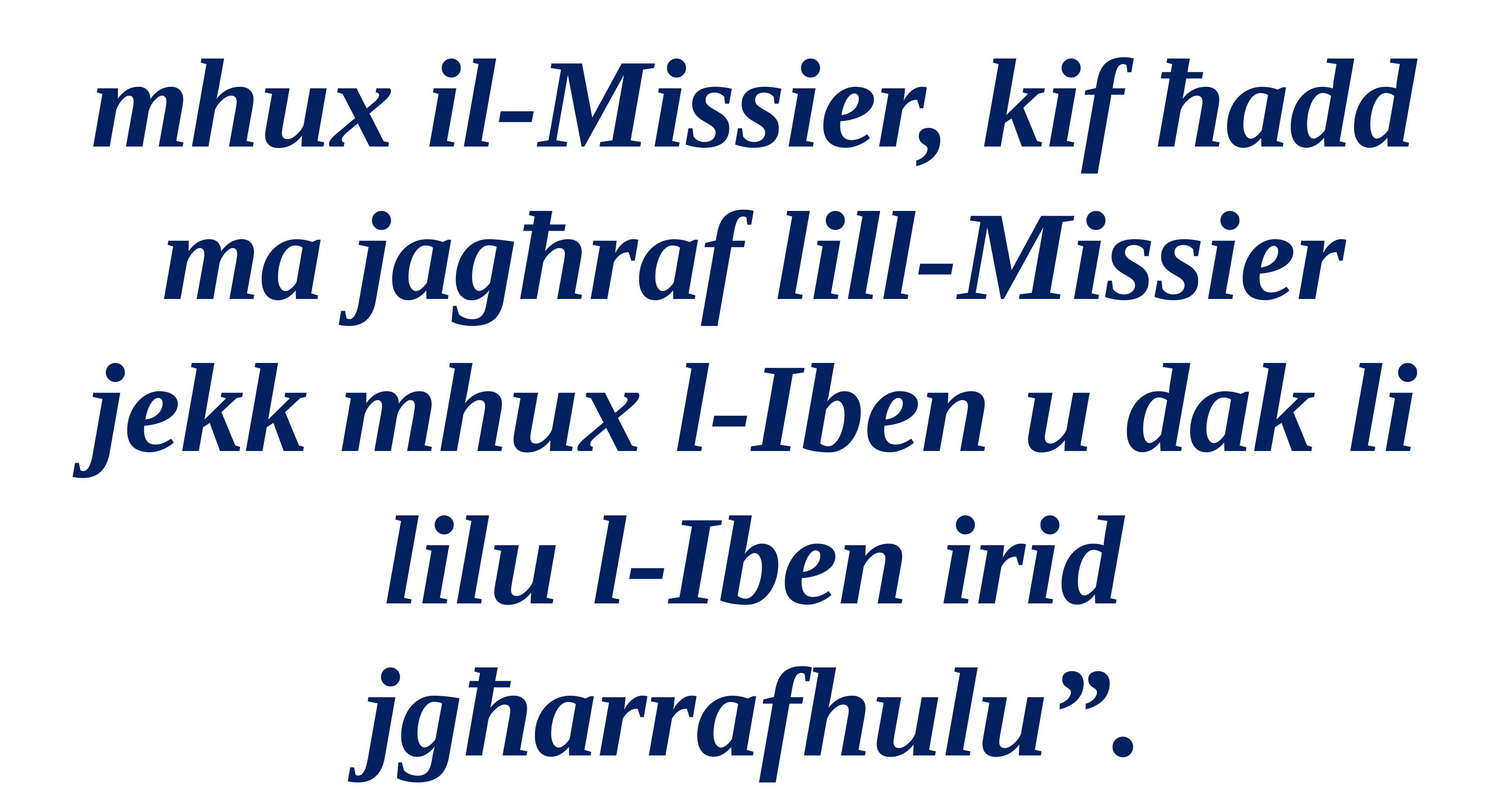

mhux il-Missier, kif ħadd ma jagħraf lill-Missier jekk mhux l-Iben u dak li lilu l-Iben irid jgħarrafhulu”.